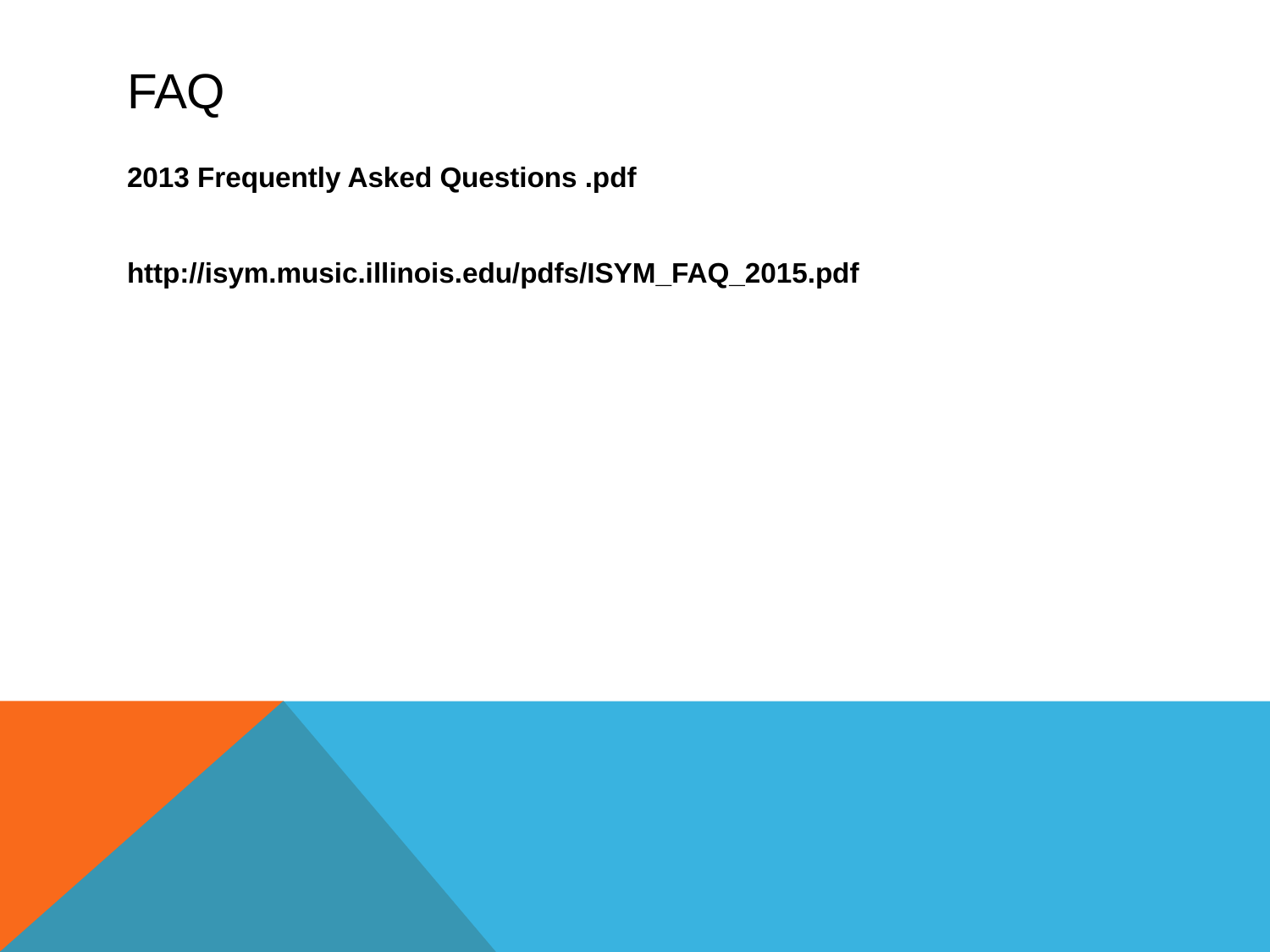

# FAQ
2013 Frequently Asked Questions .pdf

http://isym.music.illinois.edu/pdfs/ISYM_FAQ_2015.pdf